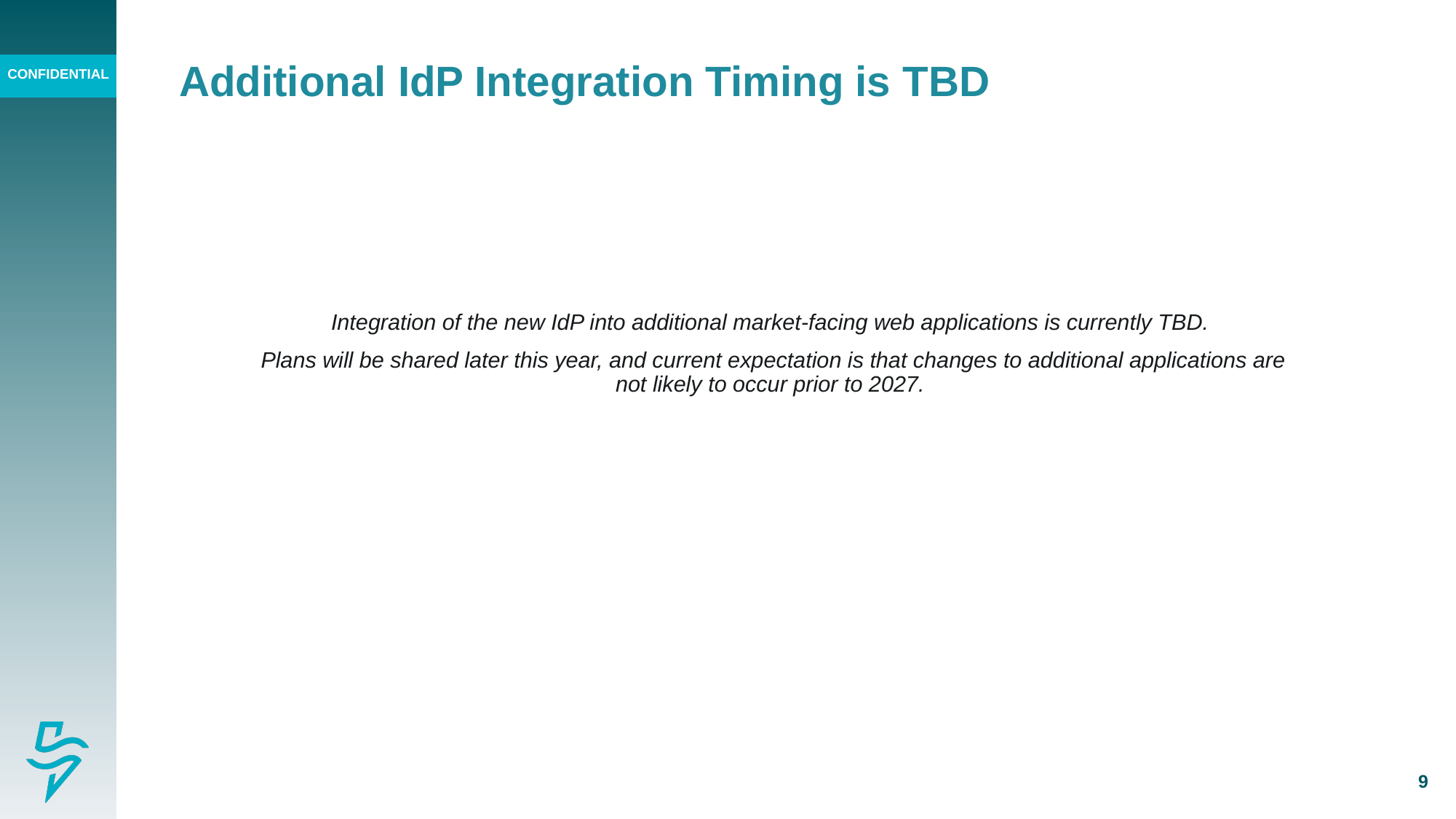

# Additional IdP Integration Timing is TBD
Integration of the new IdP into additional market-facing web applications is currently TBD.
Plans will be shared later this year, and current expectation is that changes to additional applications are not likely to occur prior to 2027.
9